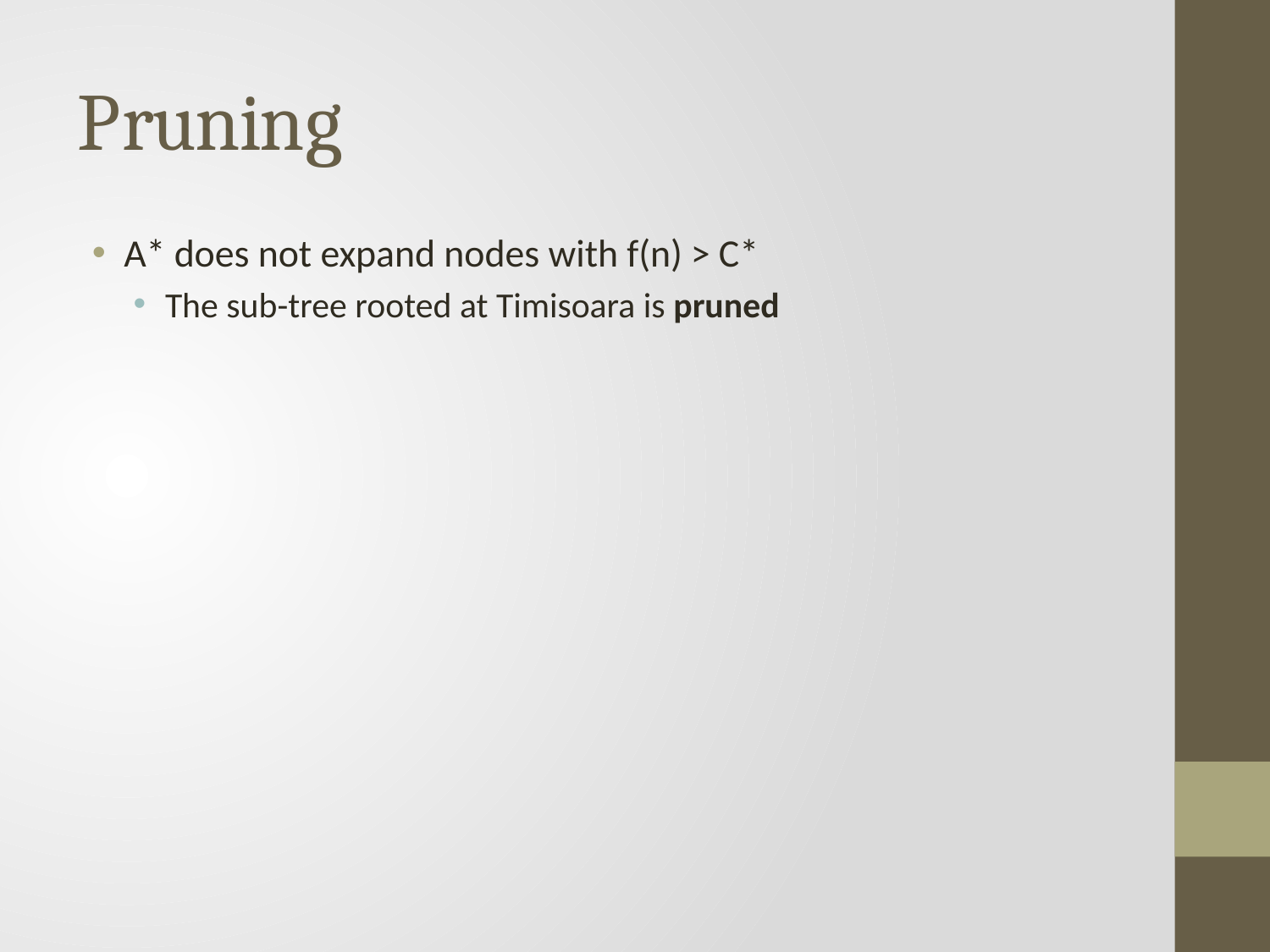

# Pruning
A* does not expand nodes with f(n) > C*
The sub-tree rooted at Timisoara is pruned